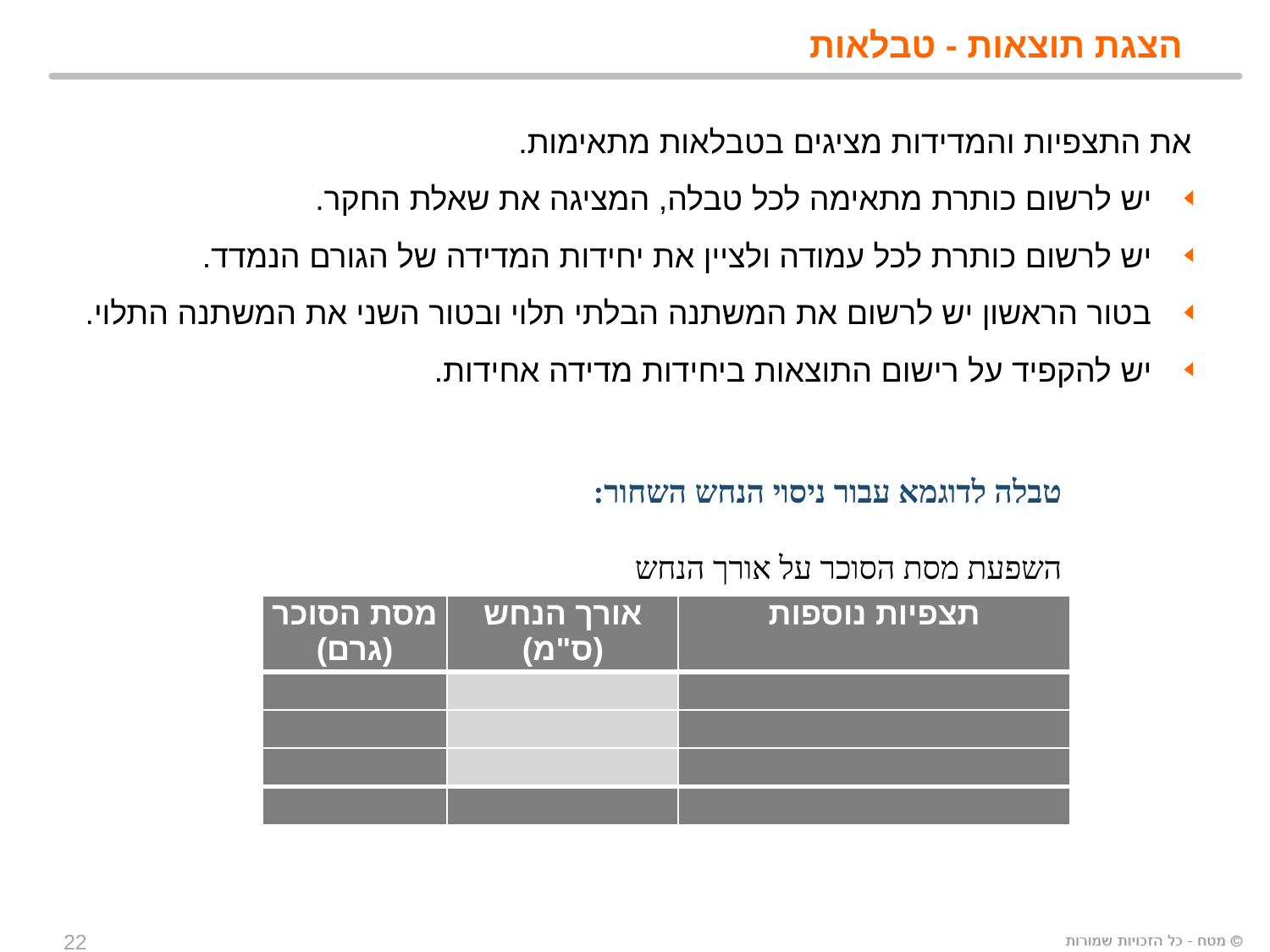

הצגת תוצאות - טבלאות
את התצפיות והמדידות מציגים בטבלאות מתאימות.
יש לרשום כותרת מתאימה לכל טבלה, המציגה את שאלת החקר.
יש לרשום כותרת לכל עמודה ולציין את יחידות המדידה של הגורם הנמדד.
בטור הראשון יש לרשום את המשתנה הבלתי תלוי ובטור השני את המשתנה התלוי.
יש להקפיד על רישום התוצאות ביחידות מדידה אחידות.
טבלה לדוגמא עבור ניסוי הנחש השחור:

השפעת מסת הסוכר על אורך הנחש

| מסת הסוכר (גרם) | אורך הנחש (ס"מ) | תצפיות נוספות |
| --- | --- | --- |
|  |  |  |
|  |  |  |
|  |  |  |
|  |  |  |
22